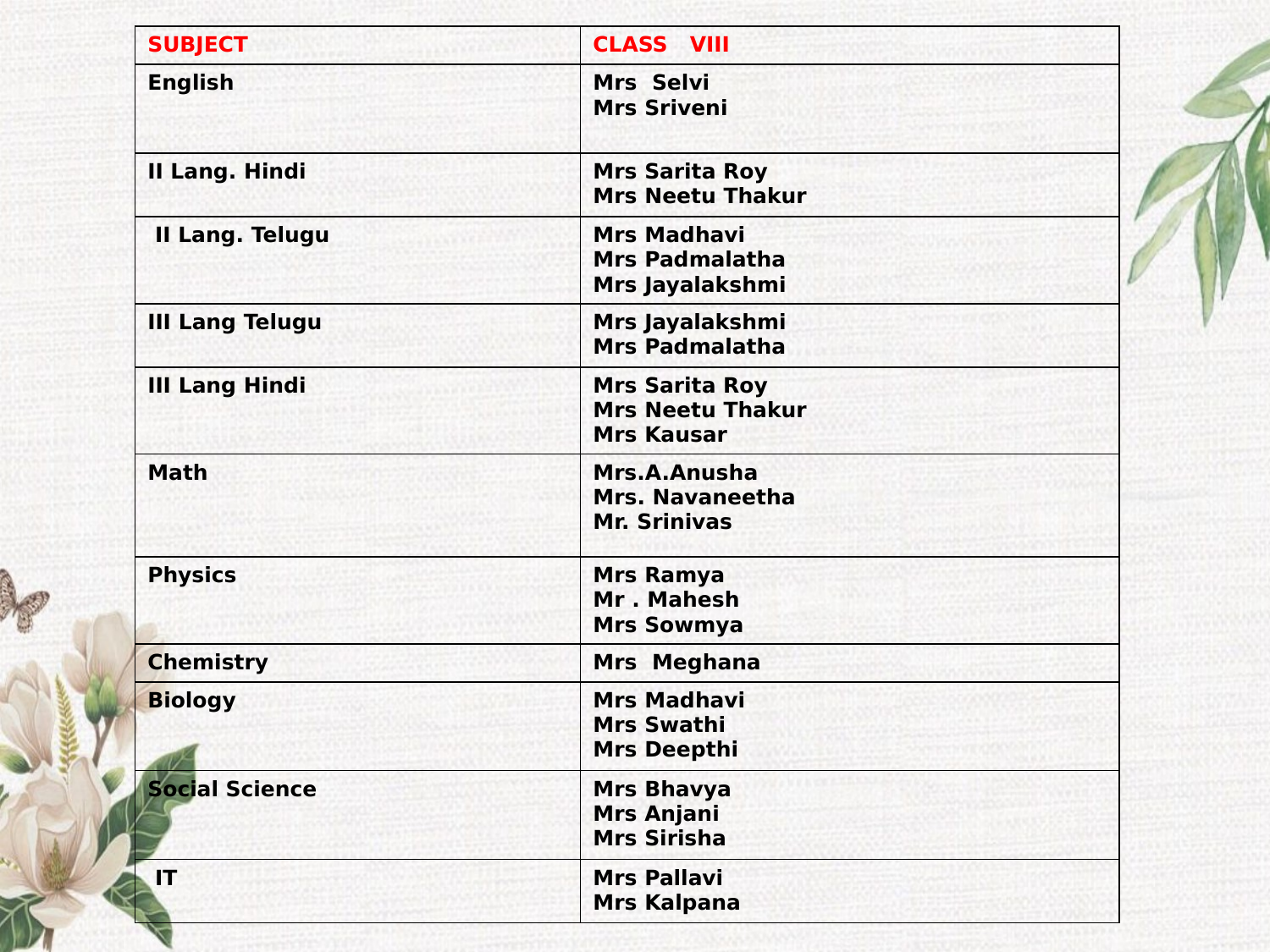

| SUBJECT | CLASS VIII |
| --- | --- |
| English | Mrs Selvi Mrs Sriveni |
| II Lang. Hindi | Mrs Sarita Roy Mrs Neetu Thakur |
| II Lang. Telugu | Mrs Madhavi Mrs Padmalatha Mrs Jayalakshmi |
| III Lang Telugu | Mrs Jayalakshmi Mrs Padmalatha |
| III Lang Hindi | Mrs Sarita Roy Mrs Neetu Thakur Mrs Kausar |
| Math | Mrs.A.Anusha Mrs. Navaneetha Mr. Srinivas |
| Physics | Mrs Ramya Mr . Mahesh Mrs Sowmya |
| Chemistry | Mrs Meghana |
| Biology | Mrs Madhavi Mrs Swathi Mrs Deepthi |
| Social Science | Mrs Bhavya Mrs Anjani Mrs Sirisha |
| IT | Mrs Pallavi Mrs Kalpana |